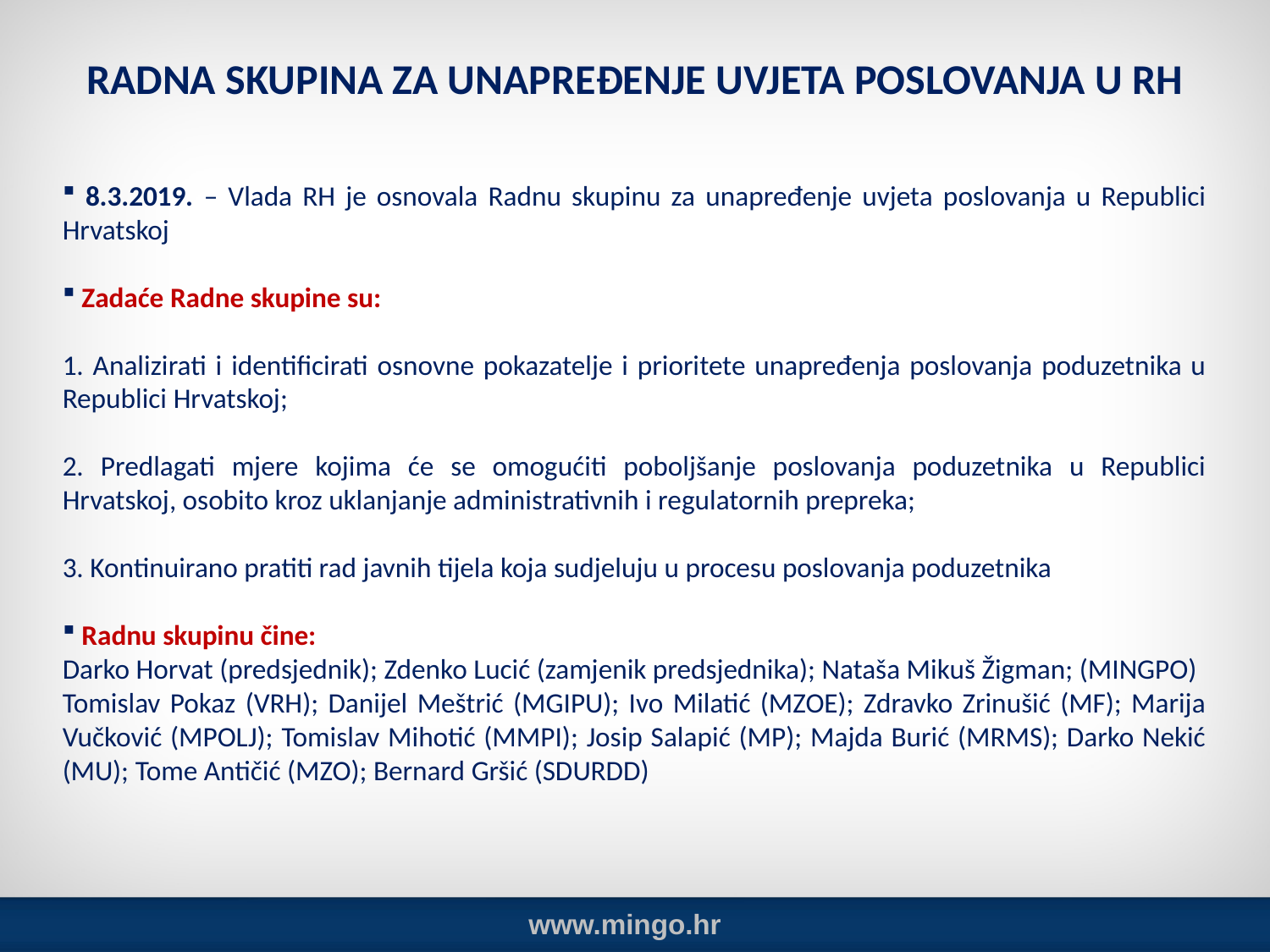

RADNA SKUPINA ZA UNAPREĐENJE UVJETA POSLOVANJA U RH

 8.3.2019. – Vlada RH je osnovala Radnu skupinu za unapređenje uvjeta poslovanja u Republici Hrvatskoj

 Zadaće Radne skupine su:

1. Analizirati i identificirati osnovne pokazatelje i prioritete unapređenja poslovanja poduzetnika u Republici Hrvatskoj;

2. Predlagati mjere kojima će se omogućiti poboljšanje poslovanja poduzetnika u Republici Hrvatskoj, osobito kroz uklanjanje administrativnih i regulatornih prepreka;

3. Kontinuirano pratiti rad javnih tijela koja sudjeluju u procesu poslovanja poduzetnika

 Radnu skupinu čine:
Darko Horvat (predsjednik); Zdenko Lucić (zamjenik predsjednika); Nataša Mikuš Žigman; (MINGPO)
Tomislav Pokaz (VRH); Danijel Meštrić (MGIPU); Ivo Milatić (MZOE); Zdravko Zrinušić (MF); Marija Vučković (MPOLJ); Tomislav Mihotić (MMPI); Josip Salapić (MP); Majda Burić (MRMS); Darko Nekić (MU); Tome Antičić (MZO); Bernard Gršić (SDURDD)

www.mingo.hr